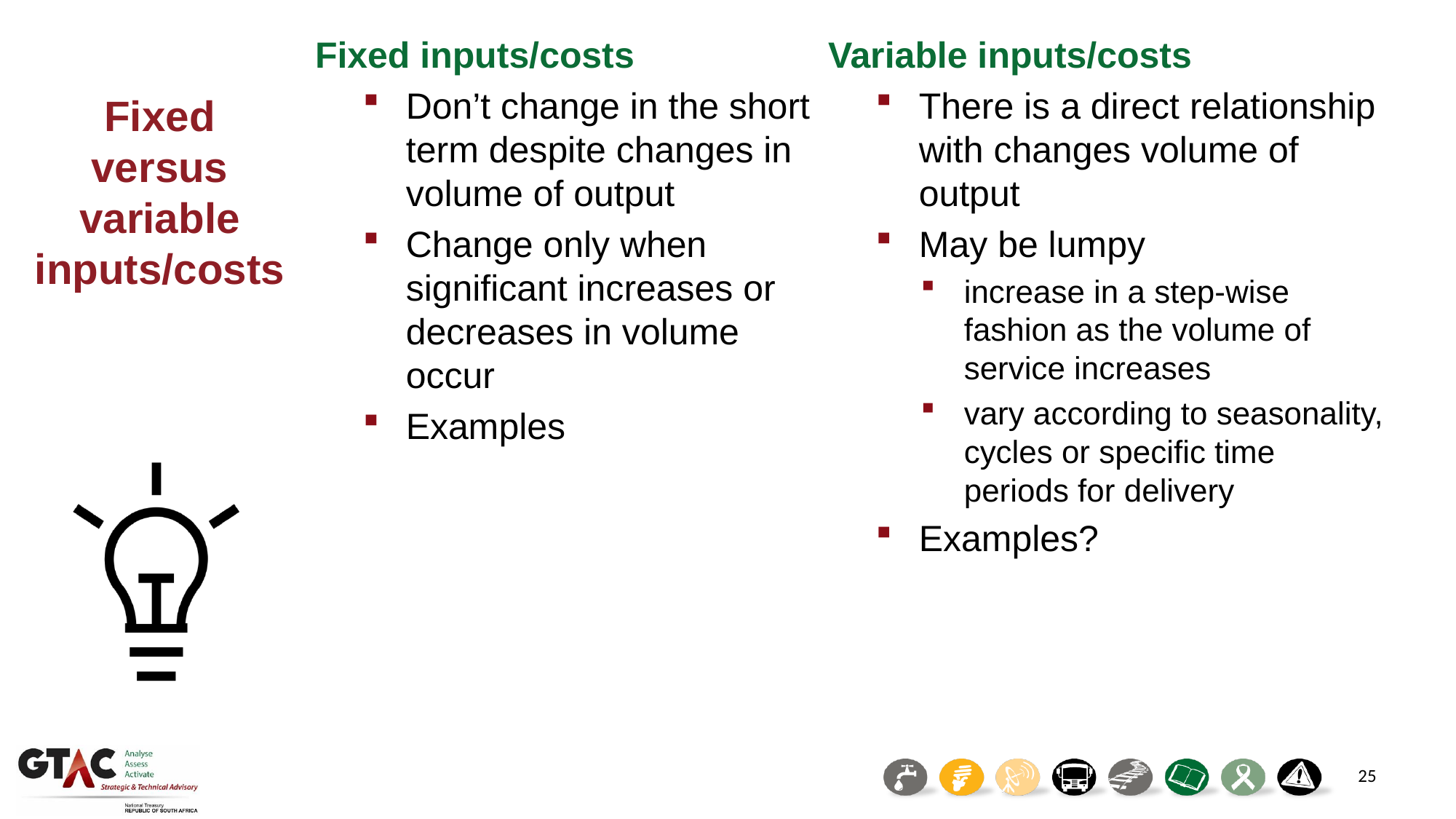

Variable inputs/costs
There is a direct relationship with changes volume of output
May be lumpy
increase in a step-wise fashion as the volume of service increases
vary according to seasonality, cycles or specific time periods for delivery
Examples?

Fixed inputs/costs
Don’t change in the short term despite changes in volume of output
Change only when significant increases or decreases in volume occur
Examples
Fixed versus variable inputs/costs
25